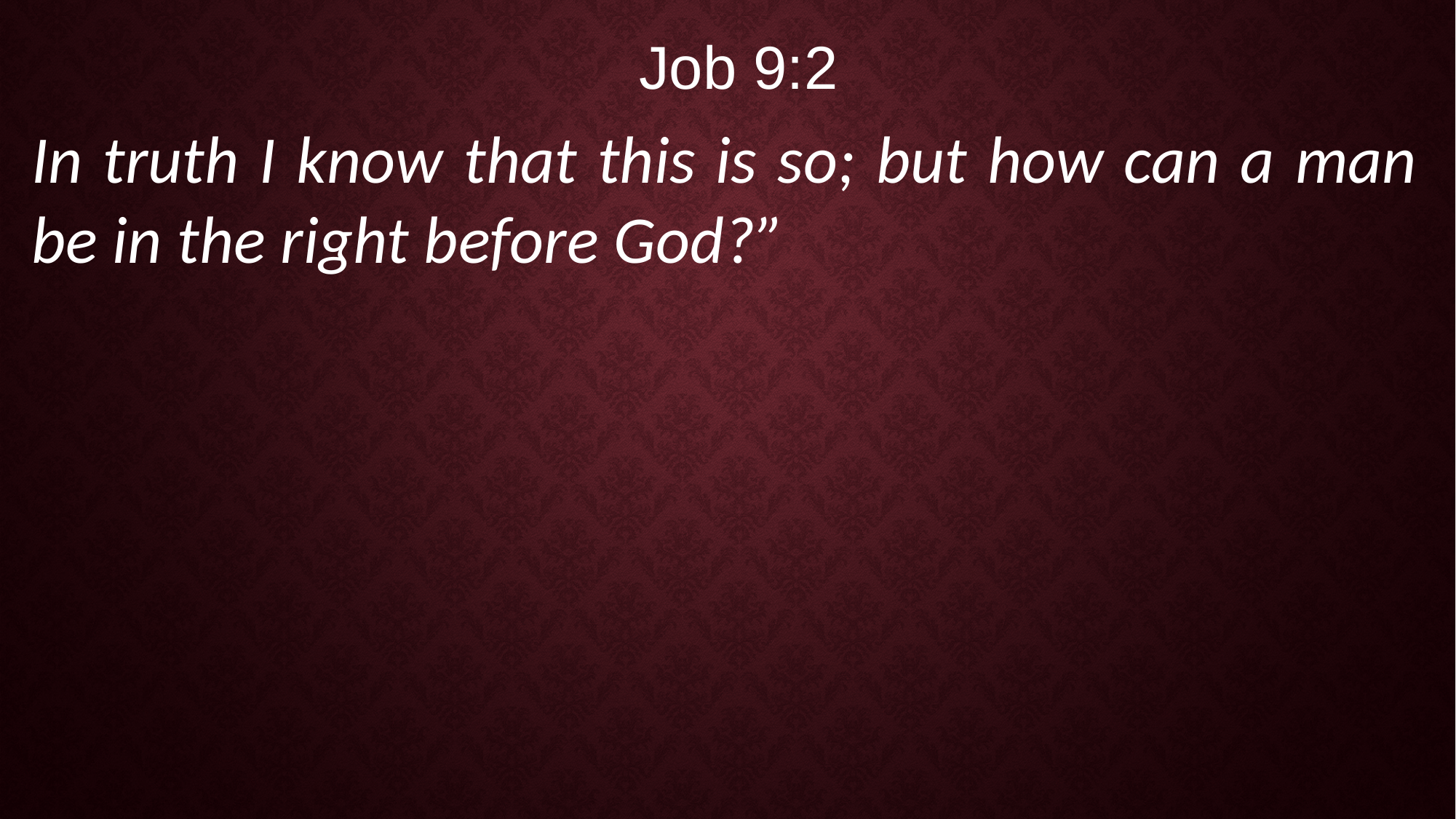

Job 9:2
In truth I know that this is so; but how can a man be in the right before God?”